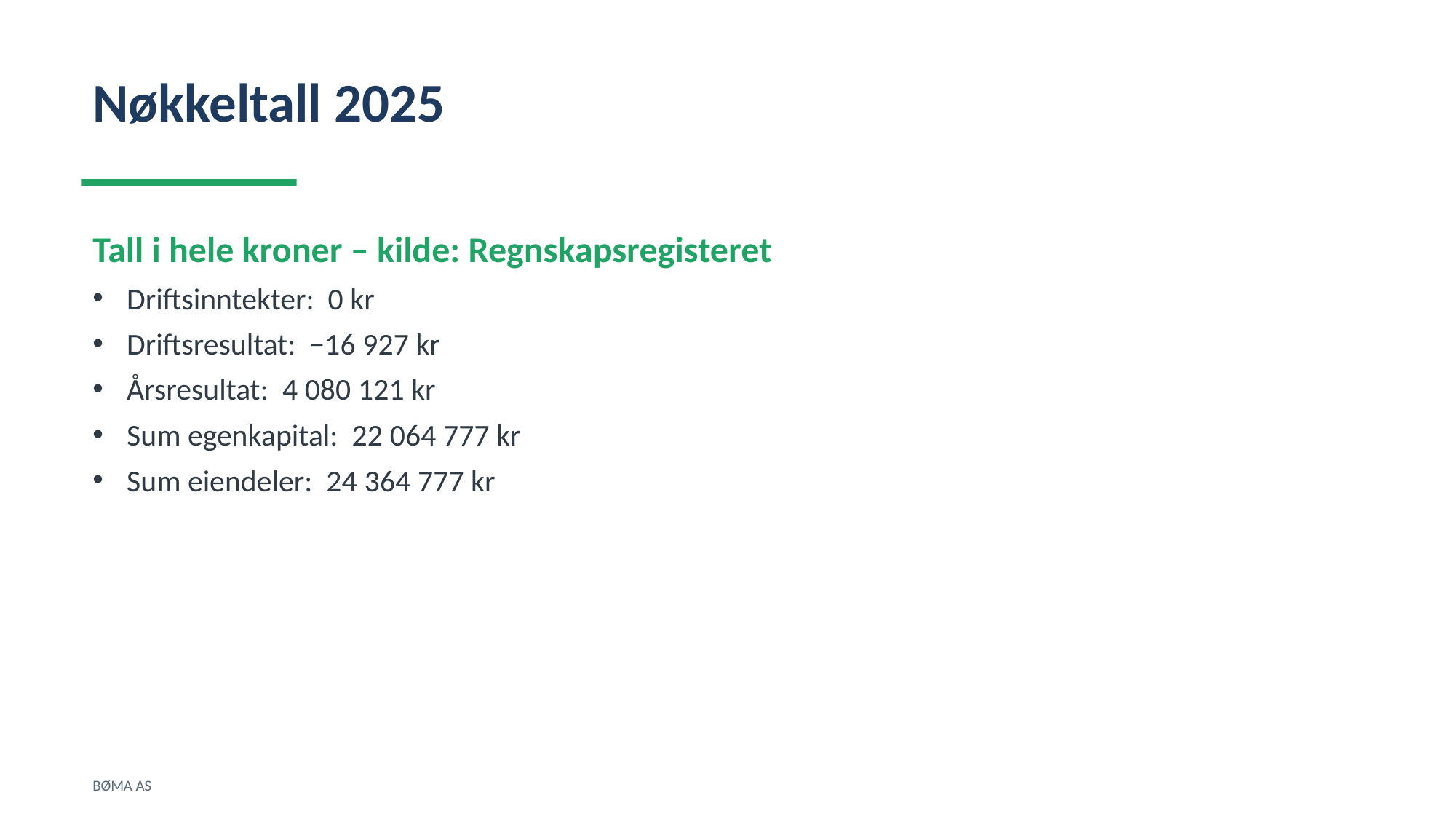

Nøkkeltall 2025

Tall i hele kroner – kilde: Regnskapsregisteret
Driftsinntekter:  0 kr
Driftsresultat:  −16 927 kr
Årsresultat:  4 080 121 kr
Sum egenkapital:  22 064 777 kr
Sum eiendeler:  24 364 777 kr
BØMA AS